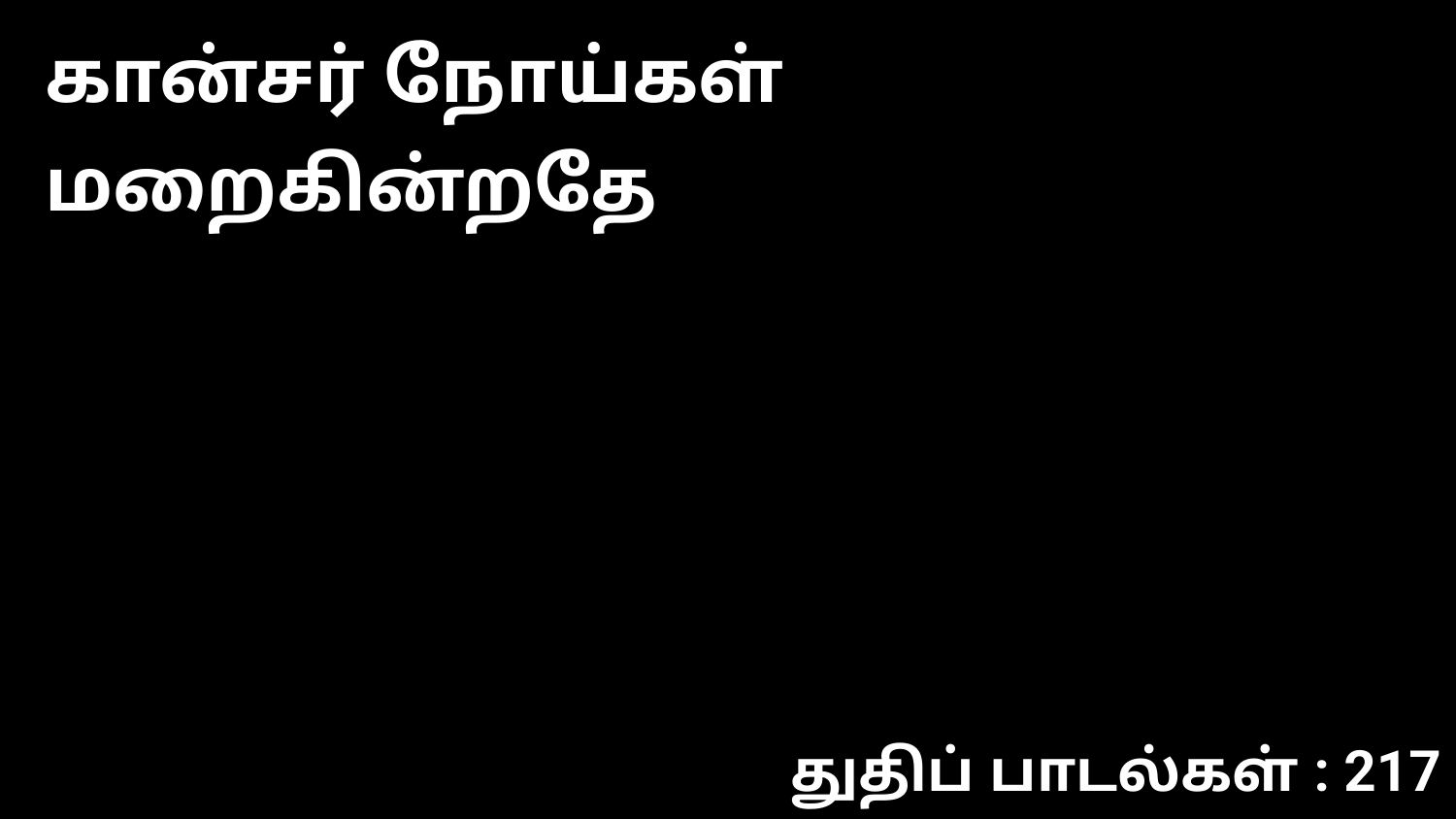

கான்சர் நோய்கள் மறைகின்றதே
துதிப் பாடல்கள் : 217